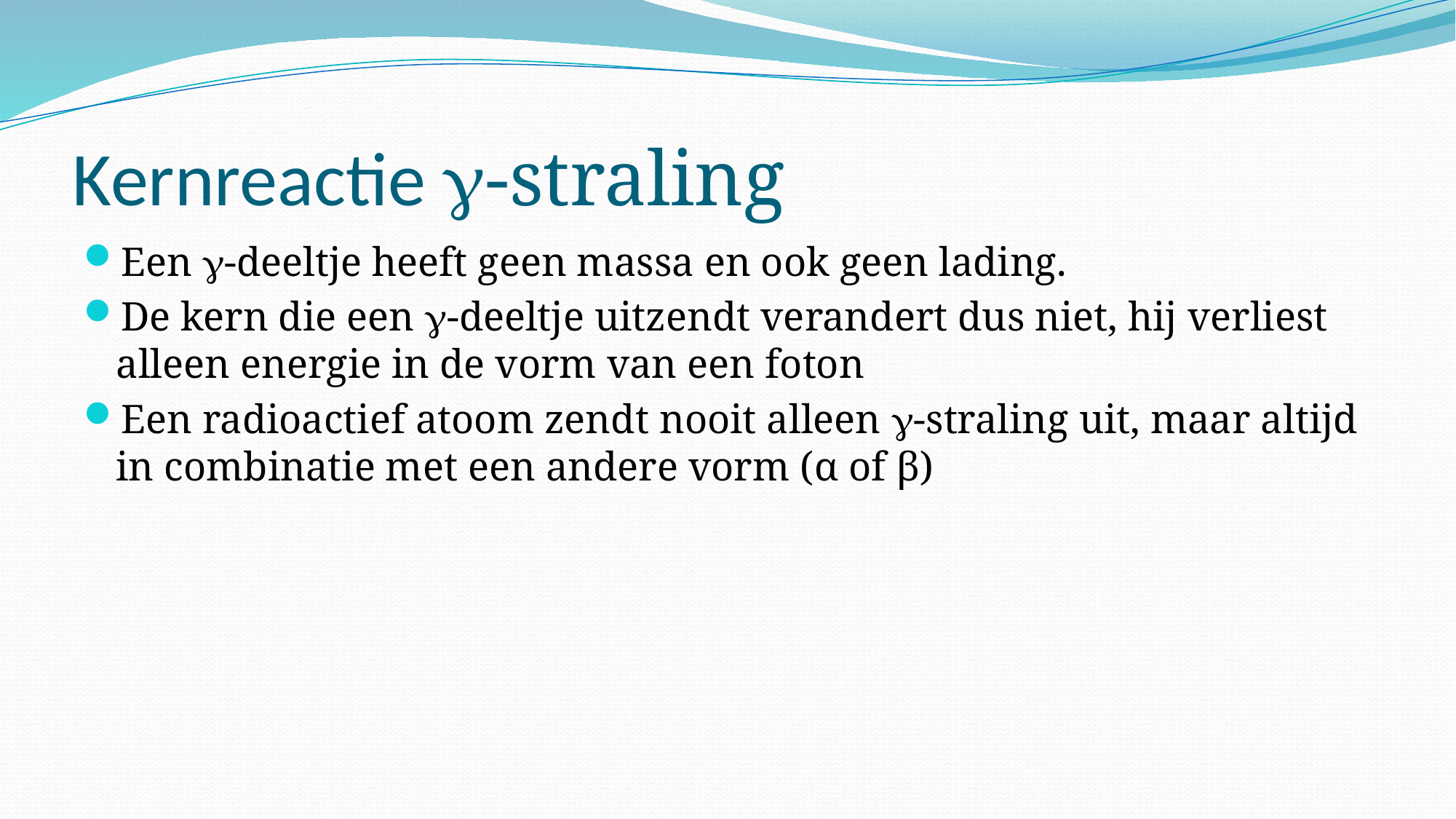

# Kernreactie γ-straling
Een γ-deeltje heeft geen massa en ook geen lading.
De kern die een γ-deeltje uitzendt verandert dus niet, hij verliest alleen energie in de vorm van een foton
Een radioactief atoom zendt nooit alleen γ-straling uit, maar altijd in combinatie met een andere vorm (α of β)